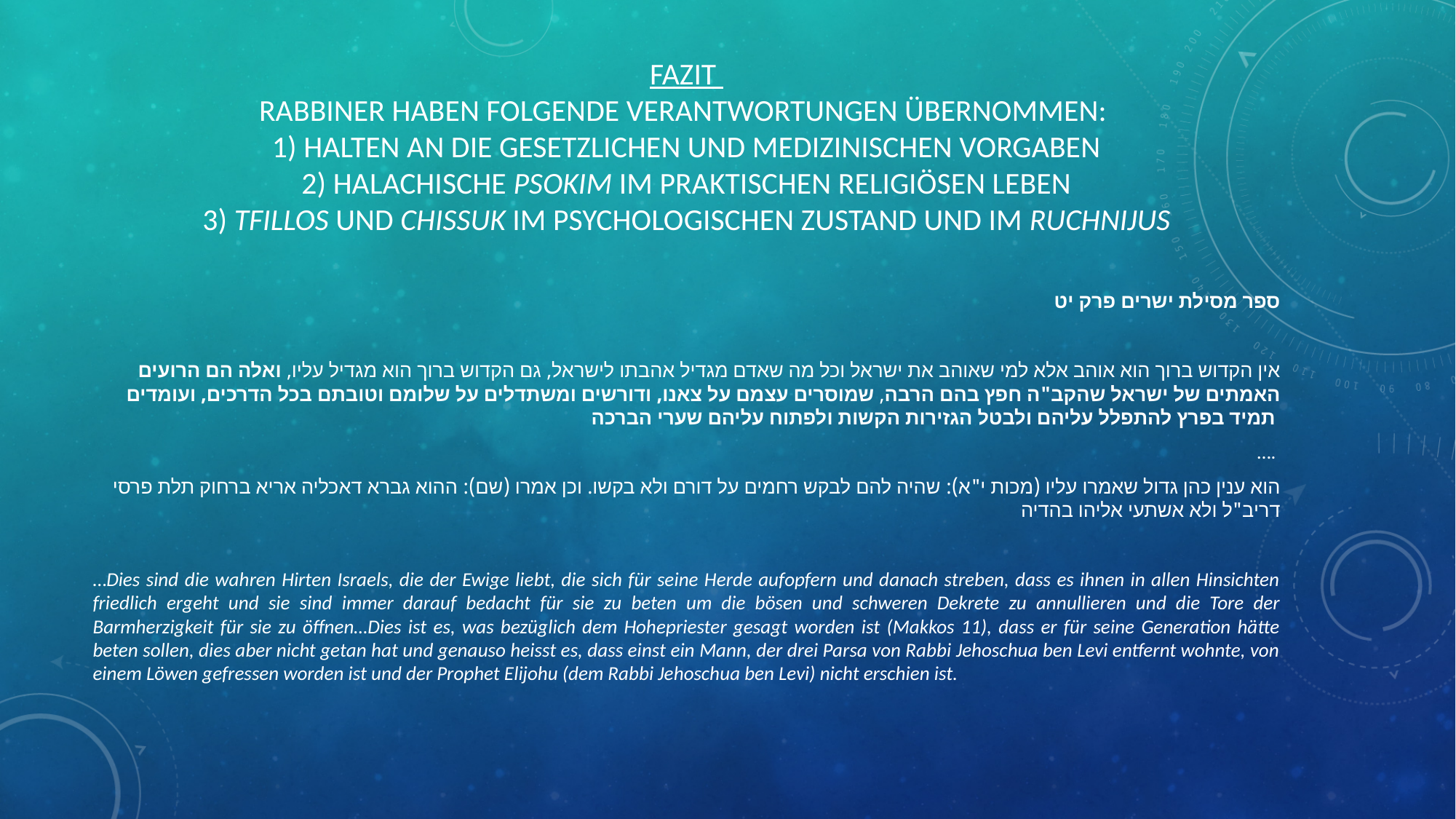

# Fazit Rabbiner haben folgende Verantwortungen übernommen: 1) Halten an die gesetzlichen und Medizinischen Vorgaben 2) Halachische Psokim im praktischen Religiösen Leben 3) Tfillos und Chissuk im Psychologischen Zustand und im Ruchnijus
ספר מסילת ישרים פרק יט

אין הקדוש ברוך הוא אוהב אלא למי שאוהב את ישראל וכל מה שאדם מגדיל אהבתו לישראל, גם הקדוש ברוך הוא מגדיל עליו, ואלה הם הרועים האמתים של ישראל שהקב"ה חפץ בהם הרבה, שמוסרים עצמם על צאנו, ודורשים ומשתדלים על שלומם וטובתם בכל הדרכים, ועומדים תמיד בפרץ להתפלל עליהם ולבטל הגזירות הקשות ולפתוח עליהם שערי הברכה
….
הוא ענין כהן גדול שאמרו עליו (מכות י"א): שהיה להם לבקש רחמים על דורם ולא בקשו. וכן אמרו (שם): ההוא גברא דאכליה אריא ברחוק תלת פרסי דריב"ל ולא אשתעי אליהו בהדיה

…Dies sind die wahren Hirten Israels, die der Ewige liebt, die sich für seine Herde aufopfern und danach streben, dass es ihnen in allen Hinsichten friedlich ergeht und sie sind immer darauf bedacht für sie zu beten um die bösen und schweren Dekrete zu annullieren und die Tore der Barmherzigkeit für sie zu öffnen…Dies ist es, was bezüglich dem Hohepriester gesagt worden ist (Makkos 11), dass er für seine Generation hätte beten sollen, dies aber nicht getan hat und genauso heisst es, dass einst ein Mann, der drei Parsa von Rabbi Jehoschua ben Levi entfernt wohnte, von einem Löwen gefressen worden ist und der Prophet Elijohu (dem Rabbi Jehoschua ben Levi) nicht erschien ist.